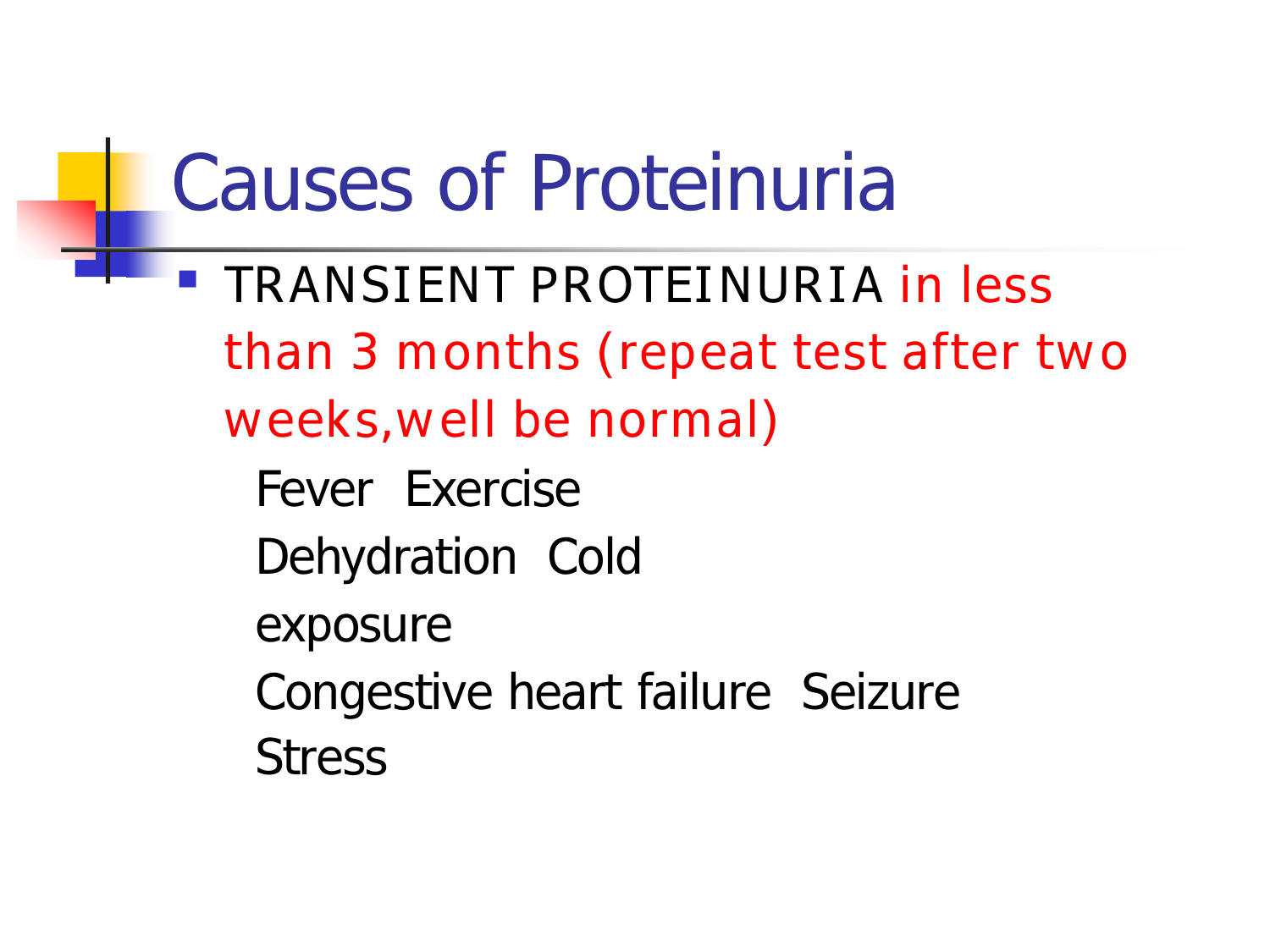

# Causes of Proteinuria
TRANSIENT PROTEINURIA in less than 3 months (repeat test after two weeks,well be normal)
Fever  Exercise
Dehydration  Cold exposure
Congestive heart failure  Seizure
Stress